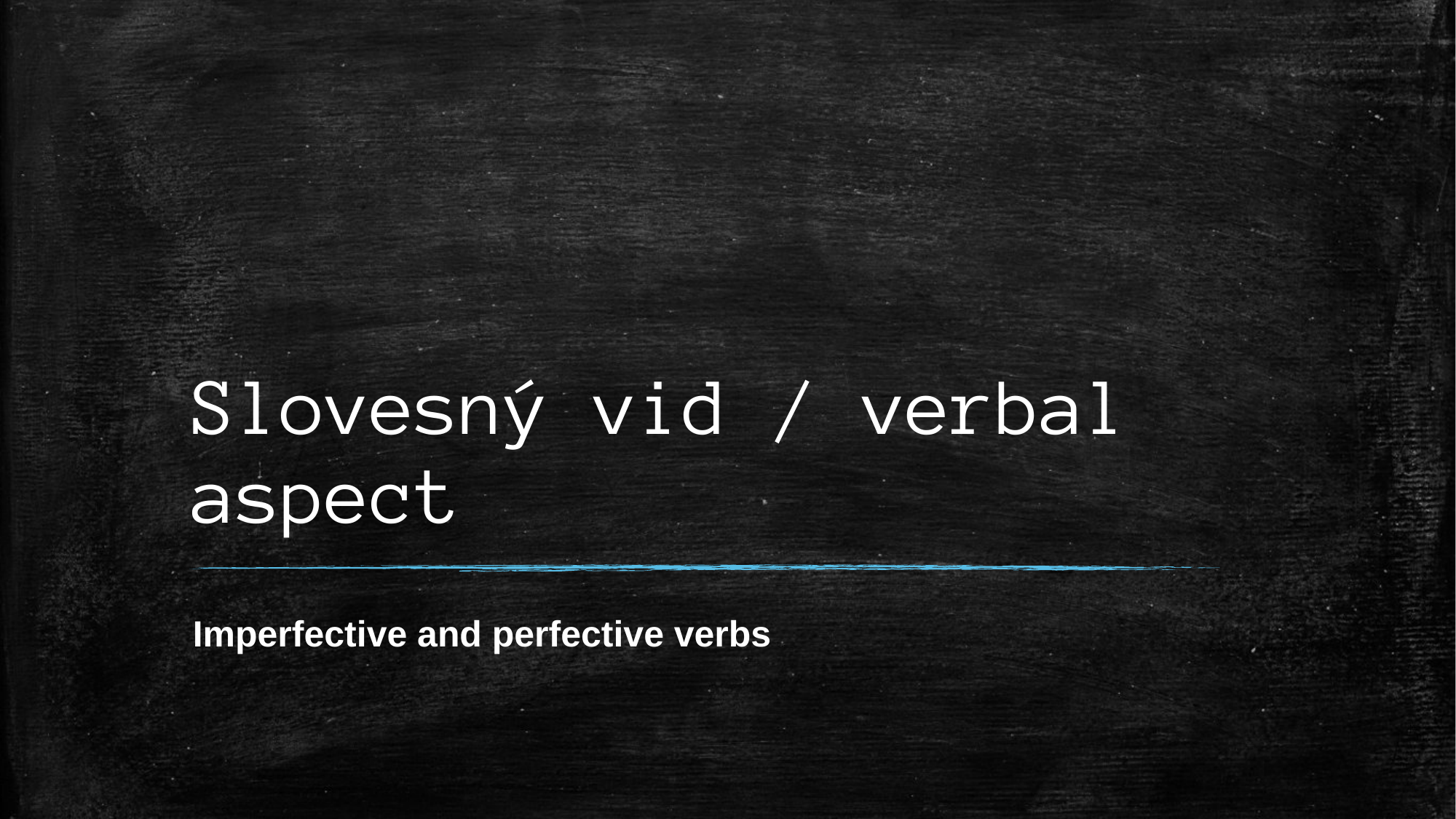

# Slovesný vid / verbal aspect
Imperfective and perfective verbs